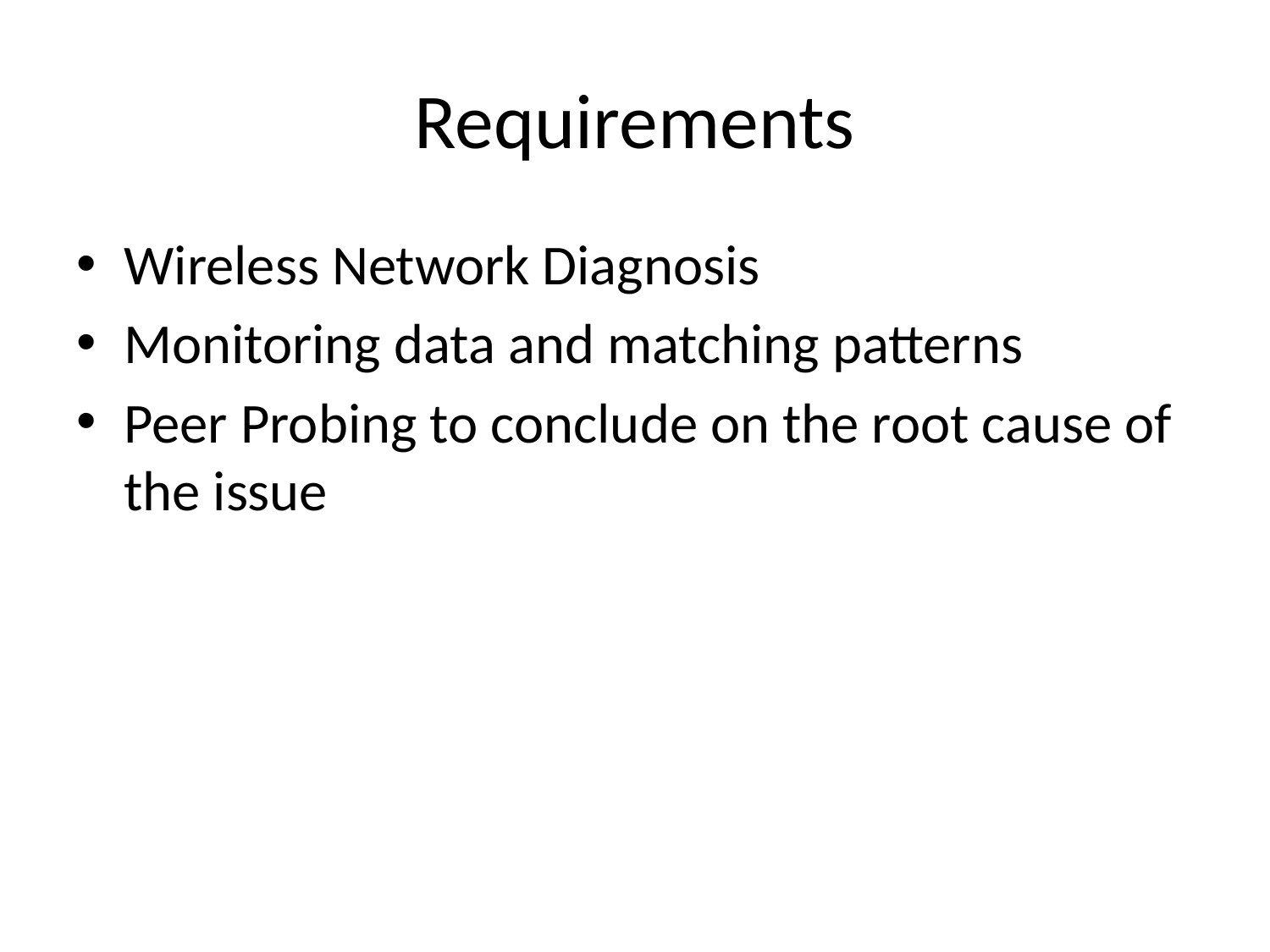

# Requirements
Wireless Network Diagnosis
Monitoring data and matching patterns
Peer Probing to conclude on the root cause of the issue